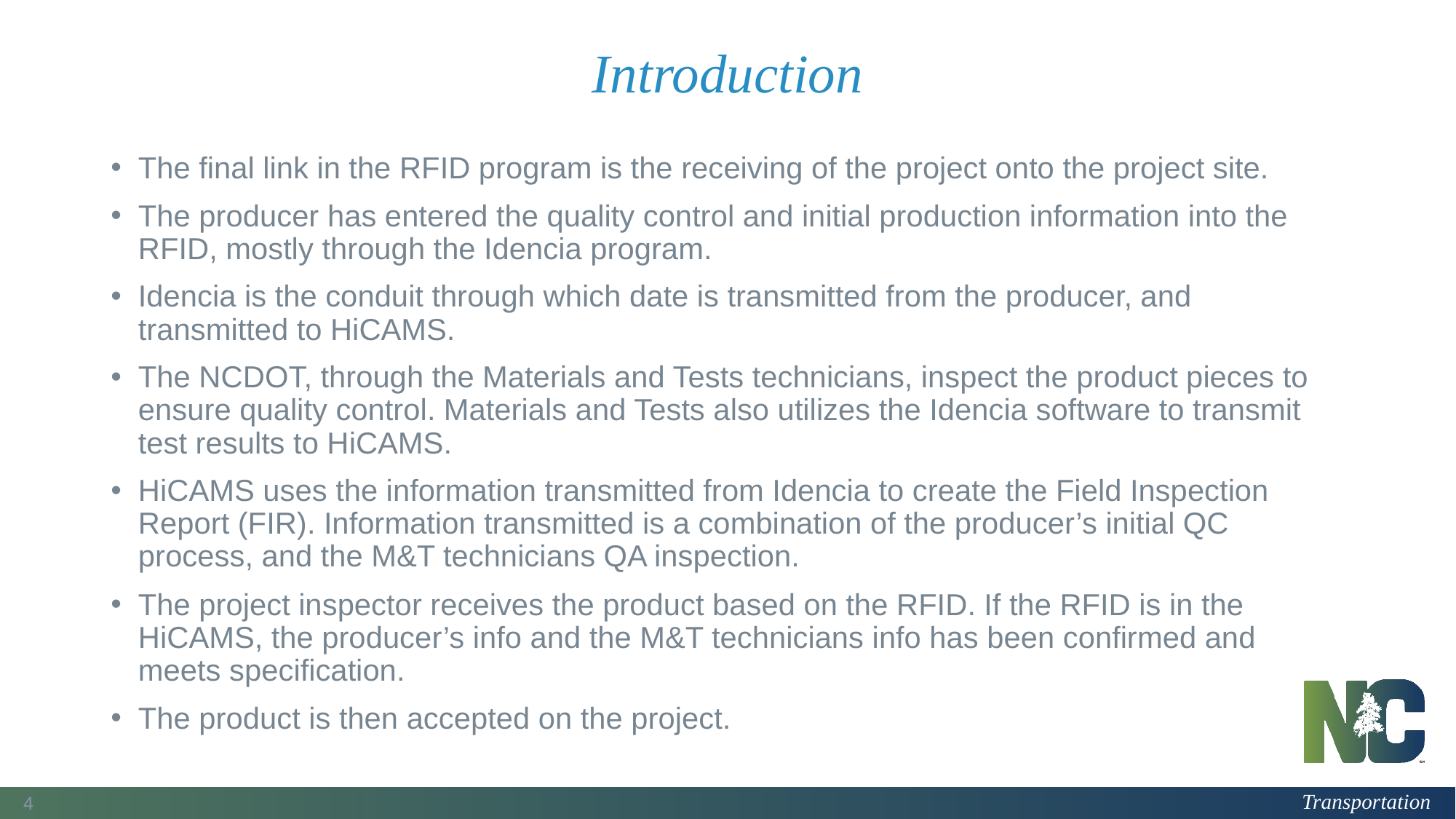

# Introduction
The final link in the RFID program is the receiving of the project onto the project site.
The producer has entered the quality control and initial production information into the RFID, mostly through the Idencia program.
Idencia is the conduit through which date is transmitted from the producer, and transmitted to HiCAMS.
The NCDOT, through the Materials and Tests technicians, inspect the product pieces to ensure quality control. Materials and Tests also utilizes the Idencia software to transmit test results to HiCAMS.
HiCAMS uses the information transmitted from Idencia to create the Field Inspection Report (FIR). Information transmitted is a combination of the producer’s initial QC process, and the M&T technicians QA inspection.
The project inspector receives the product based on the RFID. If the RFID is in the HiCAMS, the producer’s info and the M&T technicians info has been confirmed and meets specification.
The product is then accepted on the project.
4